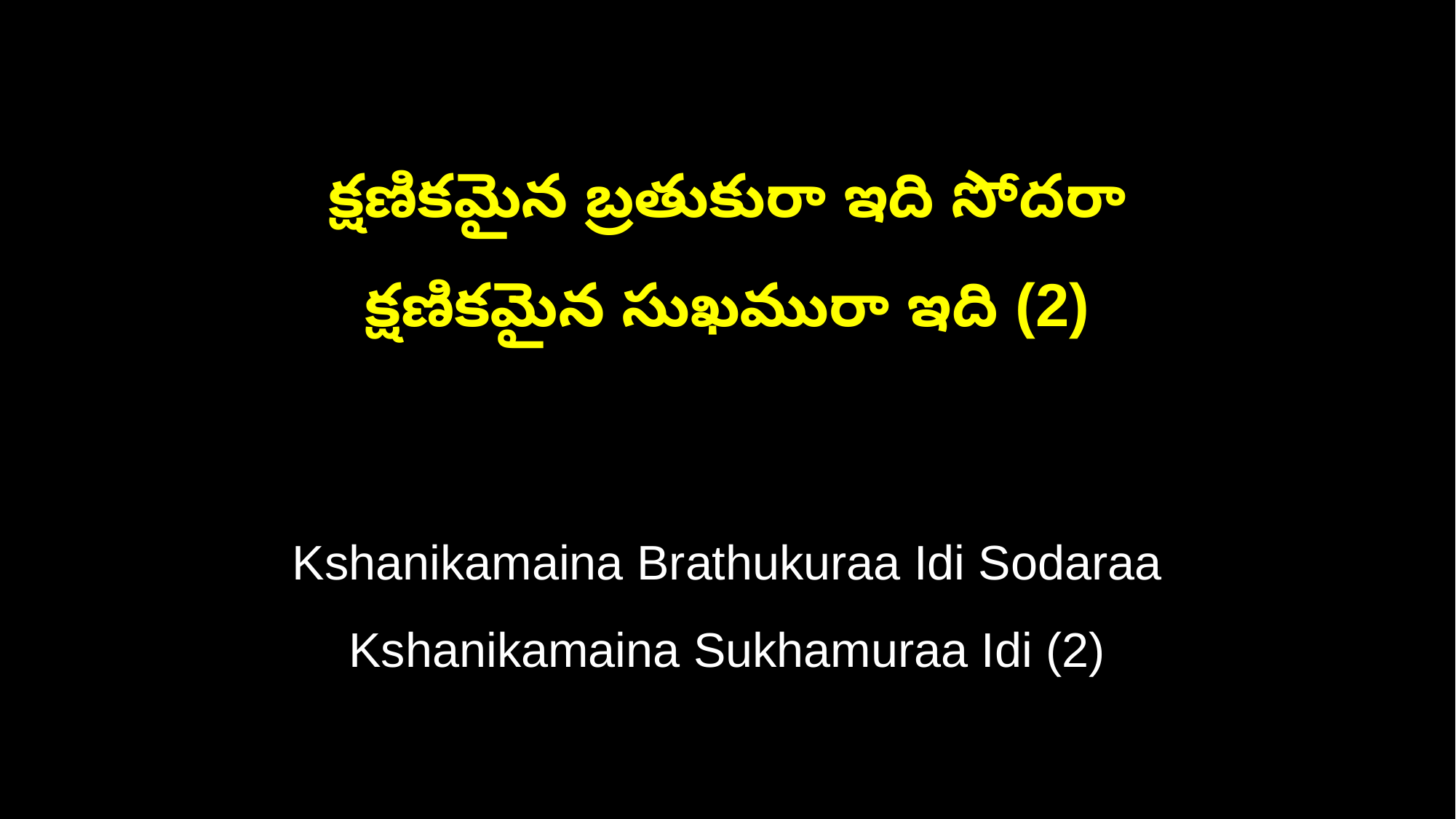

క్షణికమైన బ్రతుకురా ఇది సోదరా
క్షణికమైన సుఖమురా ఇది (2)
Kshanikamaina Brathukuraa Idi Sodaraa
Kshanikamaina Sukhamuraa Idi (2)